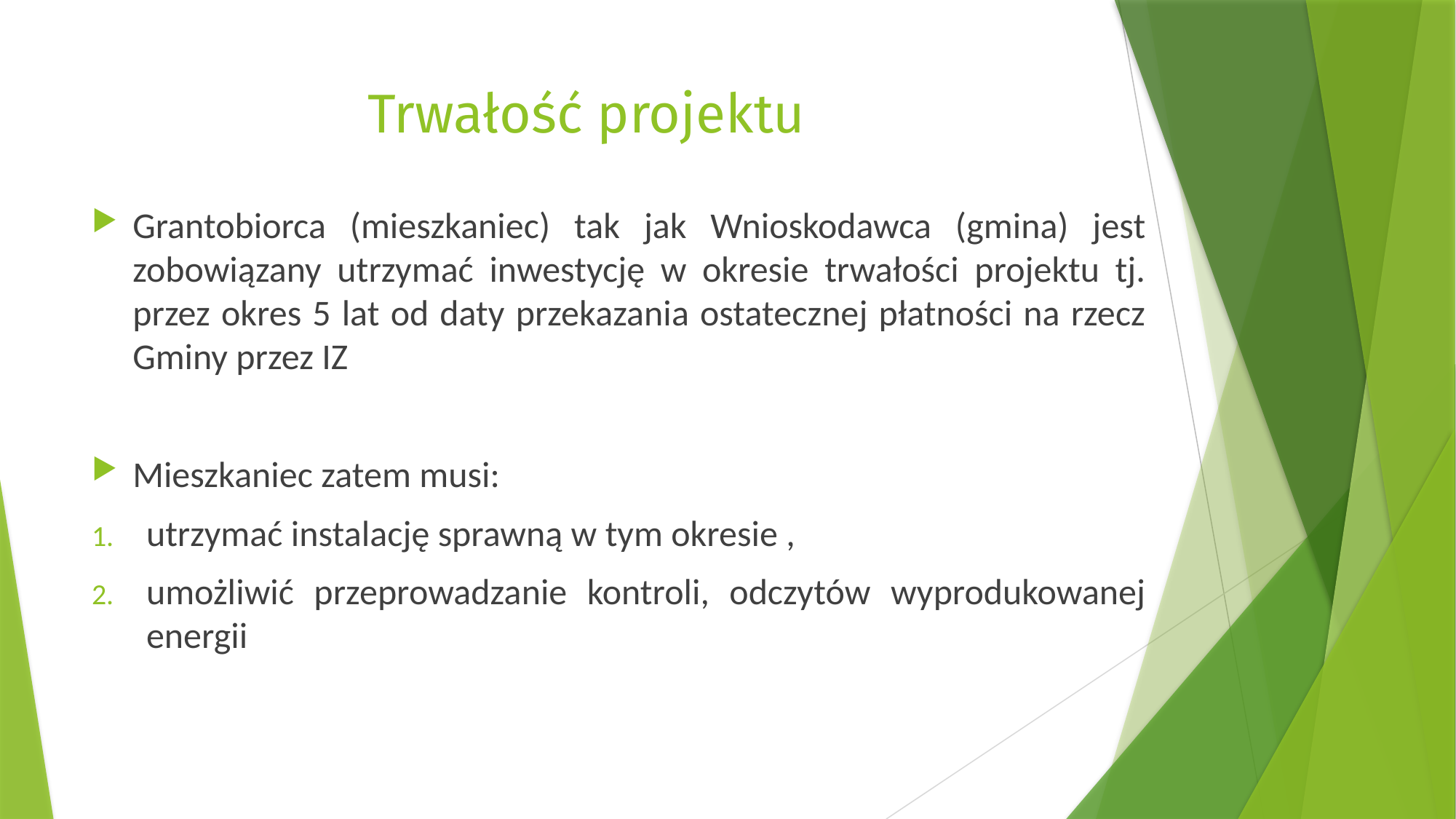

# Trwałość projektu
Grantobiorca (mieszkaniec) tak jak Wnioskodawca (gmina) jest zobowiązany utrzymać inwestycję w okresie trwałości projektu tj. przez okres 5 lat od daty przekazania ostatecznej płatności na rzecz Gminy przez IZ

Mieszkaniec zatem musi:
utrzymać instalację sprawną w tym okresie ,
umożliwić przeprowadzanie kontroli, odczytów wyprodukowanej energii